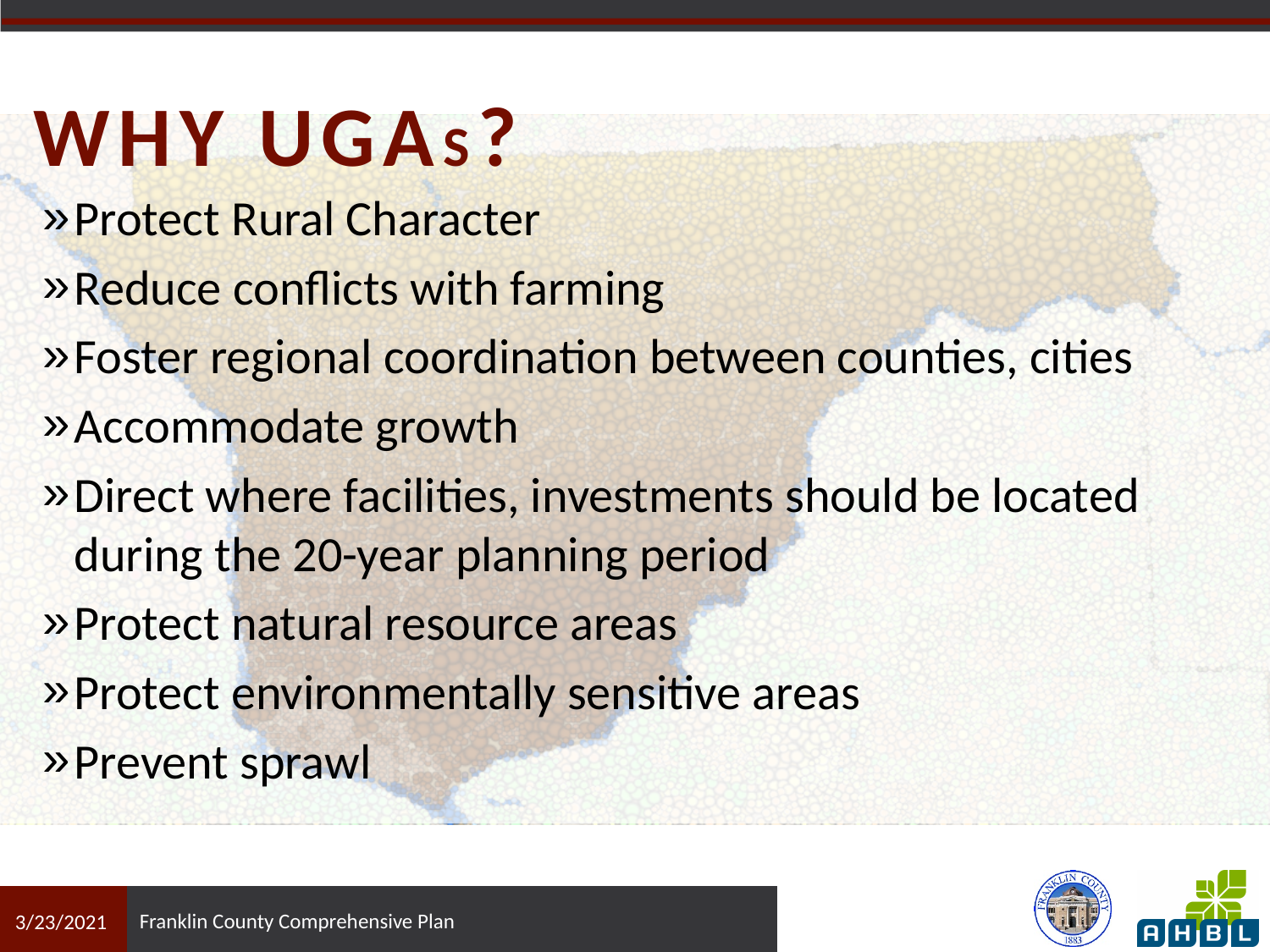

# WHY UGAs?
Protect Rural Character
Reduce conflicts with farming
Foster regional coordination between counties, cities
Accommodate growth
Direct where facilities, investments should be located during the 20-year planning period
Protect natural resource areas
Protect environmentally sensitive areas
Prevent sprawl

Franklin County Comprehensive Plan
3/23/2021